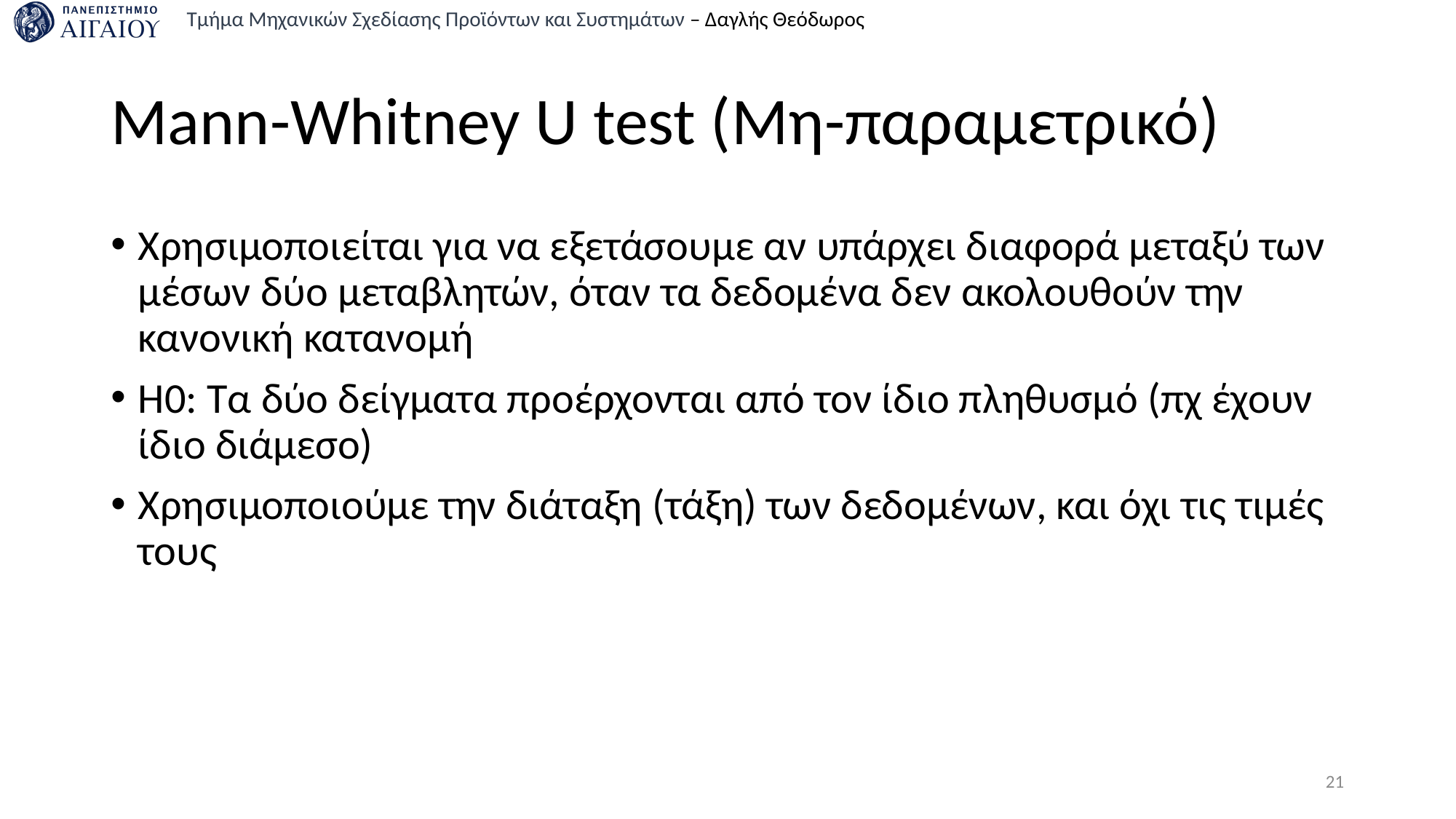

# Mann-Whitney U test (Μη-παραμετρικό)
Χρησιμοποιείται για να εξετάσουμε αν υπάρχει διαφορά μεταξύ των μέσων δύο μεταβλητών, όταν τα δεδομένα δεν ακολουθούν την κανονική κατανομή
H0: Τα δύο δείγματα προέρχονται από τον ίδιο πληθυσμό (πχ έχουν ίδιο διάμεσο)
Χρησιμοποιούμε την διάταξη (τάξη) των δεδομένων, και όχι τις τιμές τους

21